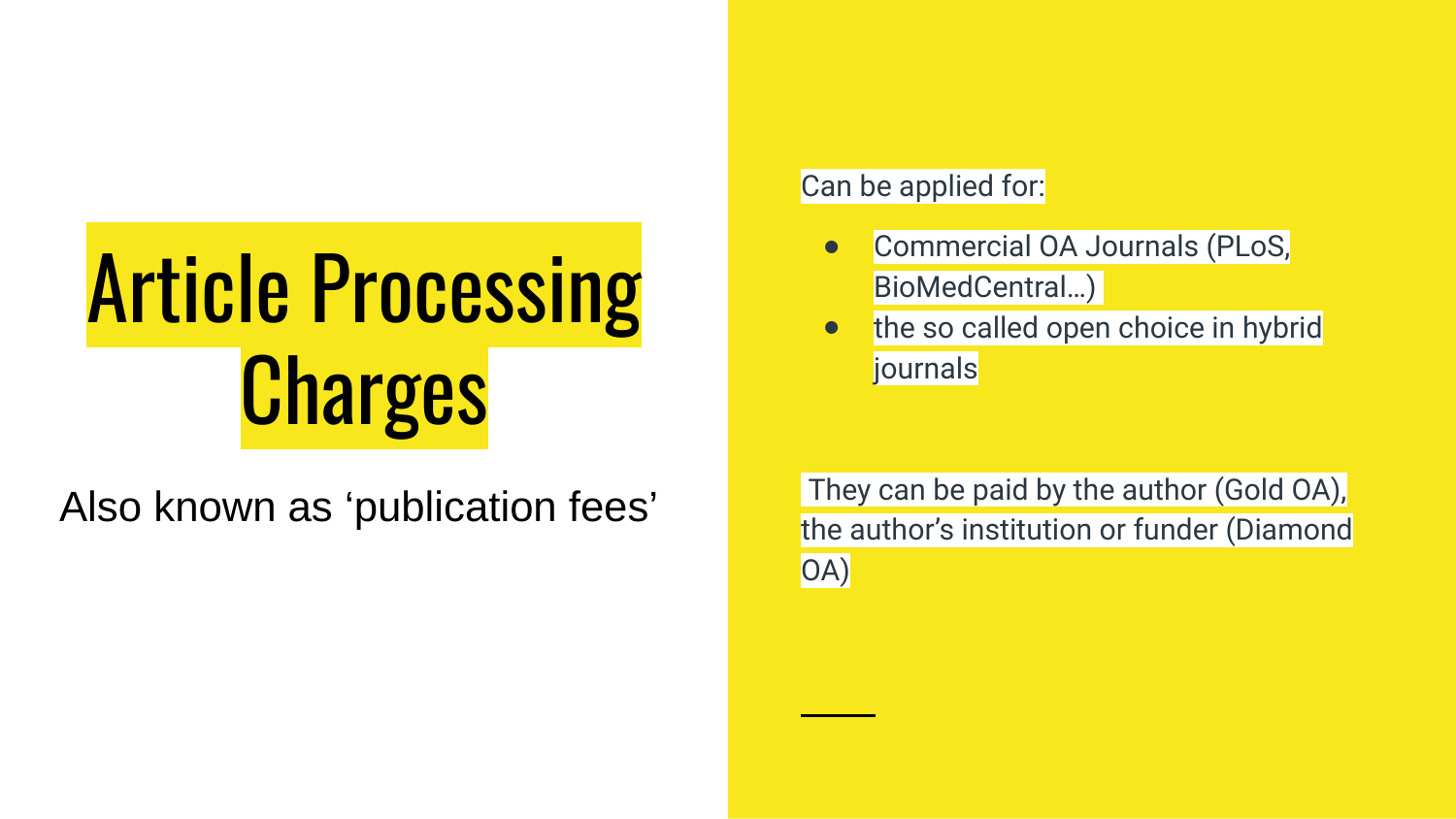

Can be applied for:
Commercial OA Journals (PLoS, BioMedCentral…)
the so called open choice in hybrid journals

 They can be paid by the author (Gold OA), the author’s institution or funder (Diamond OA)

# Article Processing Charges
Also known as ‘publication fees’